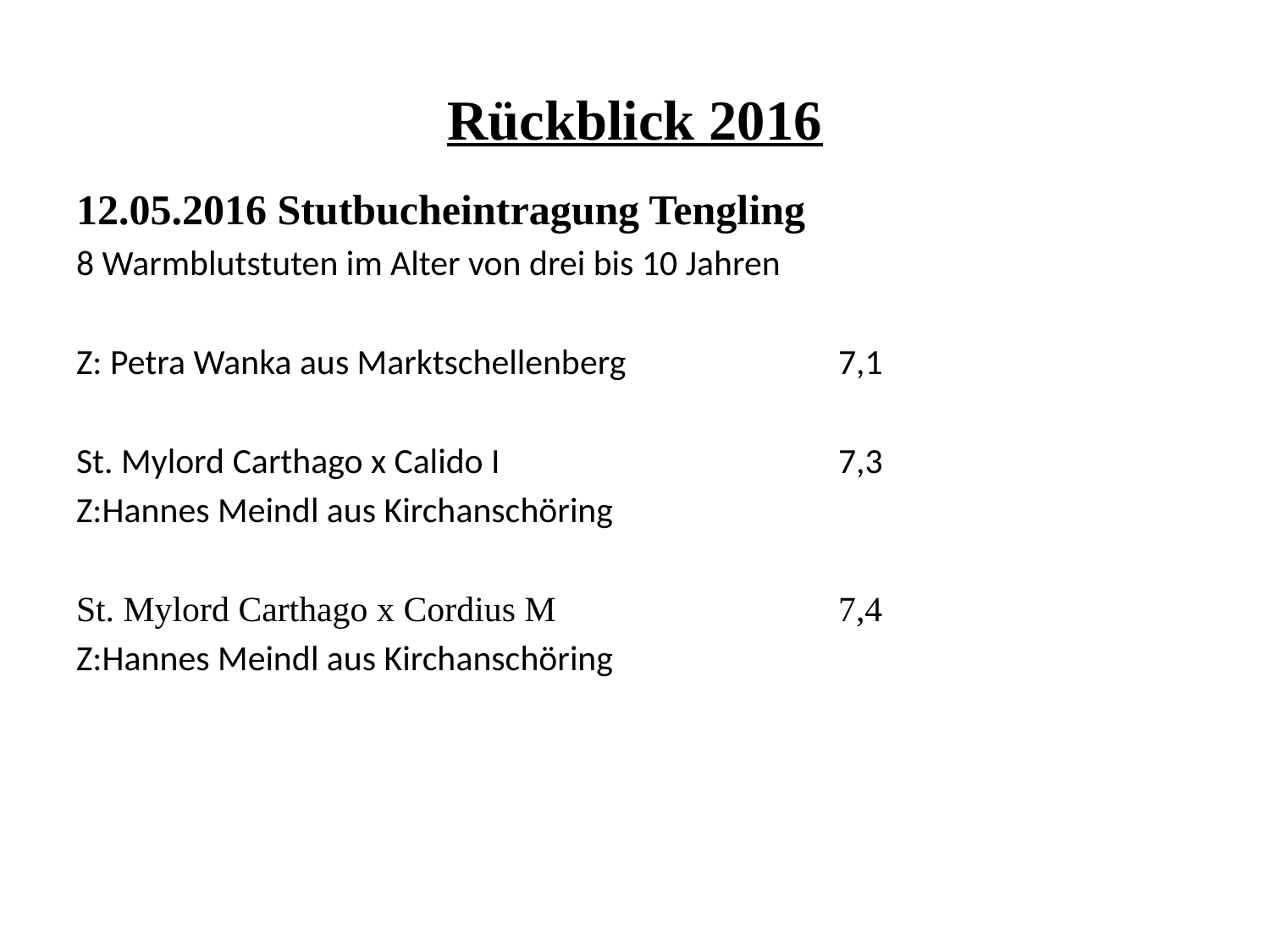

# Rückblick 2016
12.05.2016 Stutbucheintragung Tengling
8 Warmblutstuten im Alter von drei bis 10 Jahren

Z: Petra Wanka aus Marktschellenberg 		7,1

St. Mylord Carthago x Calido I			7,3
Z:Hannes Meindl aus Kirchanschöring

St. Mylord Carthago x Cordius M			7,4
Z:Hannes Meindl aus Kirchanschöring